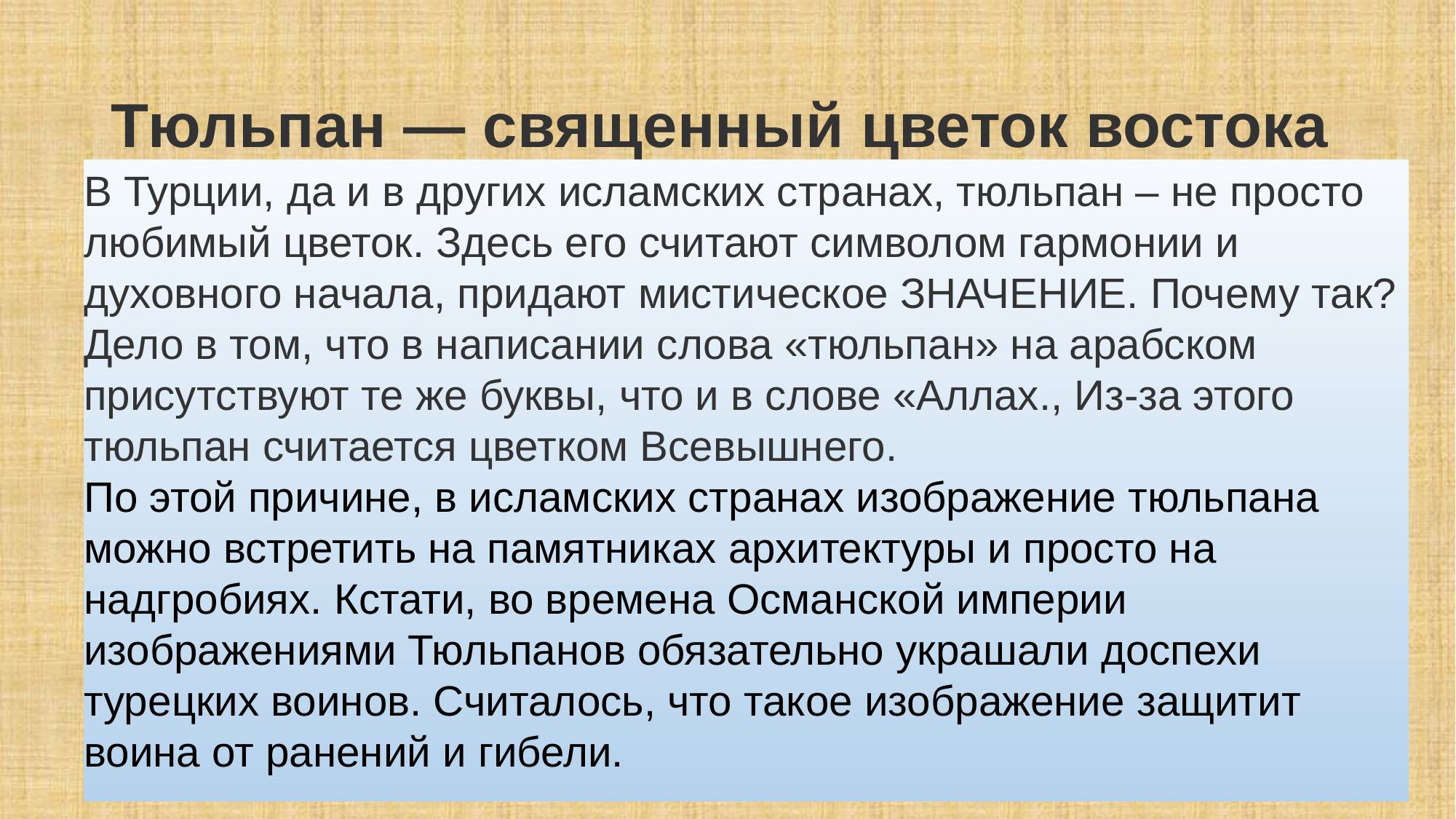

# Тюльпан — священный цветок востока
В Турции, да и в других исламских странах, тюльпан – не просто любимый цветок. Здесь его считают символом гармонии и духовного начала, придают мистическое ЗНАЧЕНИЕ. Почему так? Дело в том, что в написании слова «тюльпан» на арабском присутствуют те же буквы, что и в слове «Аллах., Из-за этого тюльпан считается цветком Всевышнего.
По этой причине, в исламских странах изображение тюльпана можно встретить на памятниках архитектуры и просто на надгробиях. Кстати, во времена Османской империи изображениями Тюльпанов обязательно украшали доспехи турецких воинов. Считалось, что такое изображение защитит воина от ранений и гибели.